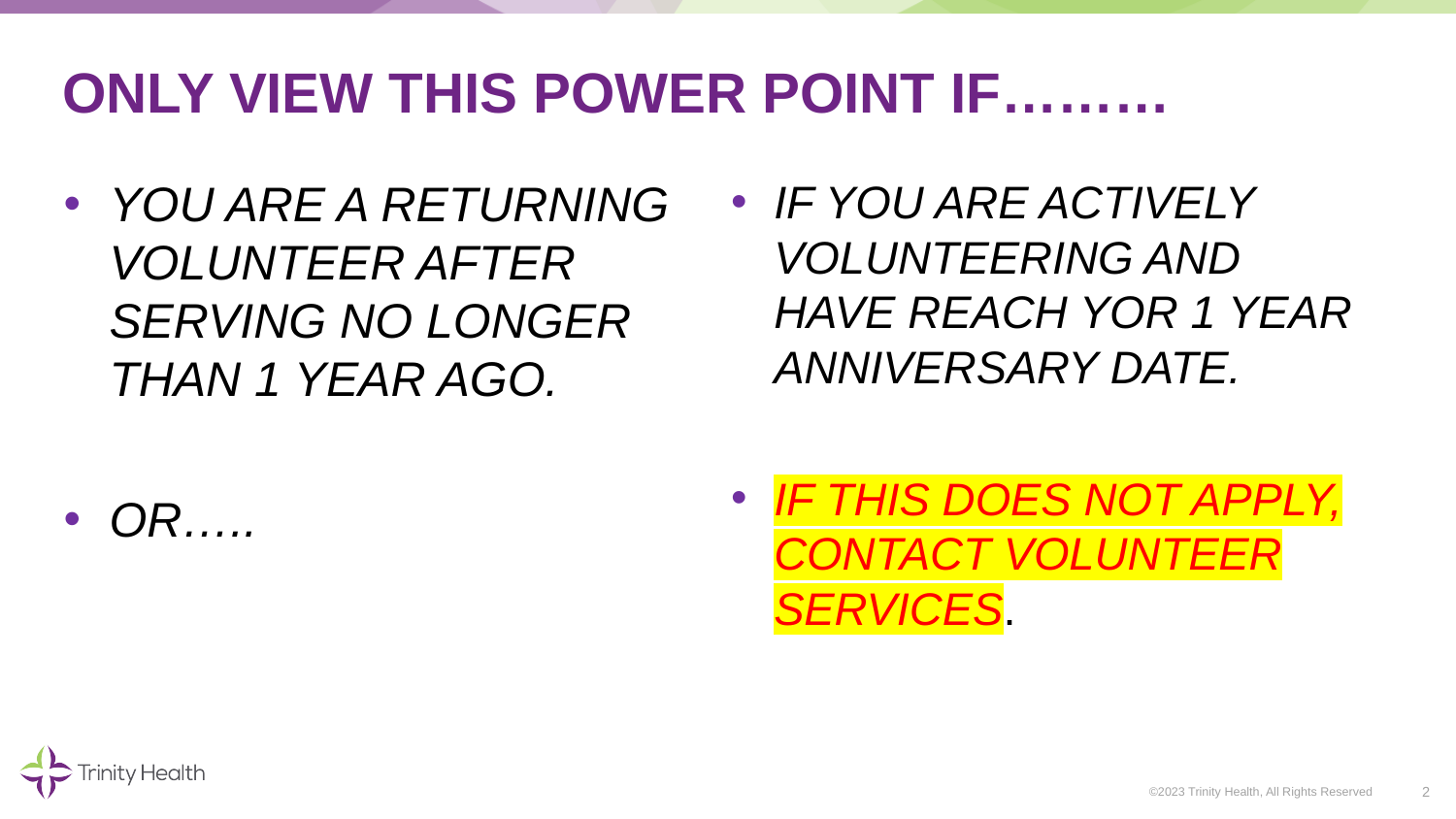

# ONLY VIEW THIS POWER POINT IF………
YOU ARE A RETURNING VOLUNTEER AFTER SERVING NO LONGER THAN 1 YEAR AGO.

OR…..
IF YOU ARE ACTIVELY VOLUNTEERING AND HAVE REACH YOR 1 YEAR ANNIVERSARY DATE.

IF THIS DOES NOT APPLY, CONTACT VOLUNTEER SERVICES.
2
©2023 Trinity Health, All Rights Reserved